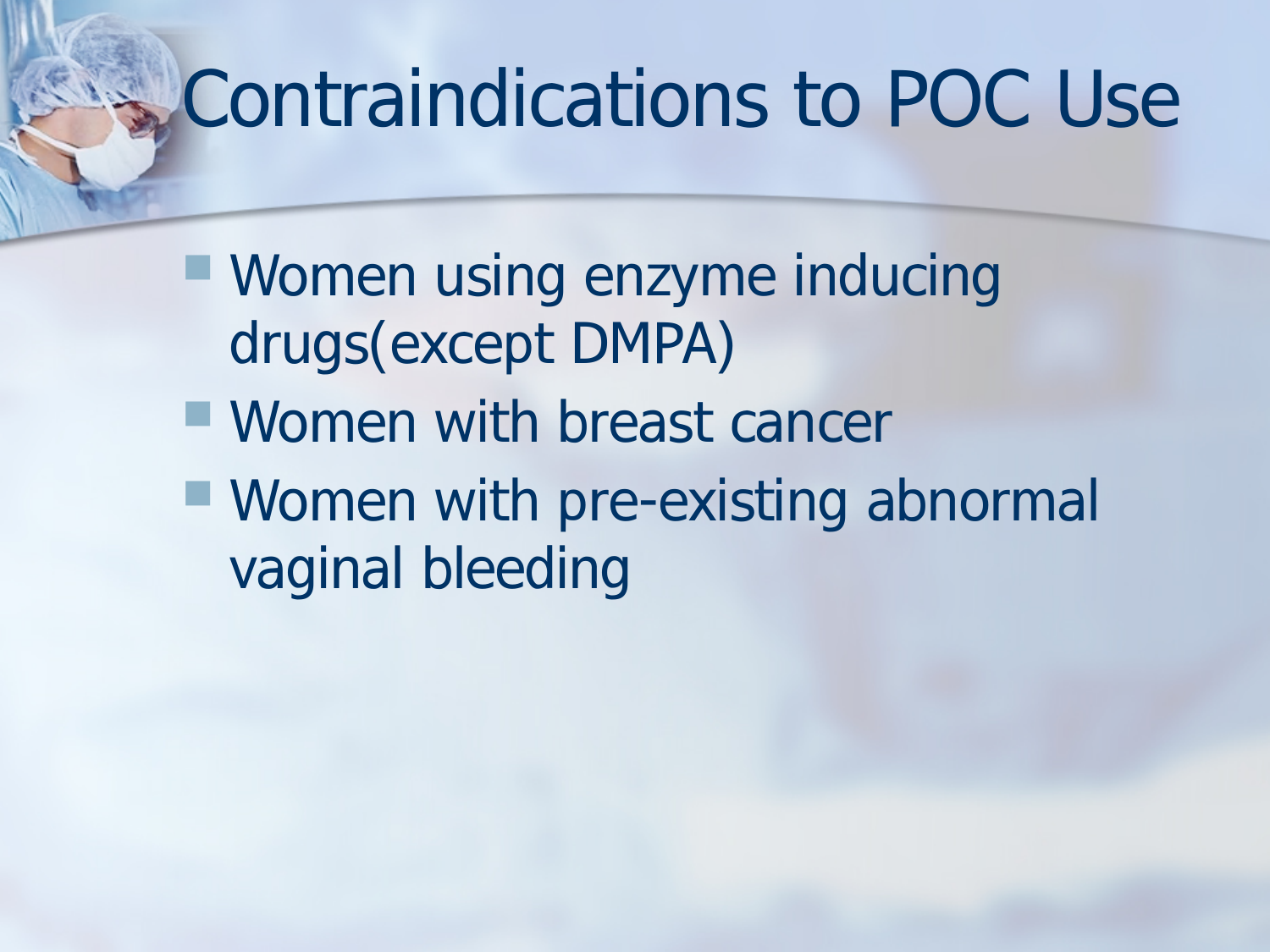

# Contraindications to POC Use
Women using enzyme inducing drugs(except DMPA)
Women with breast cancer
Women with pre-existing abnormal vaginal bleeding